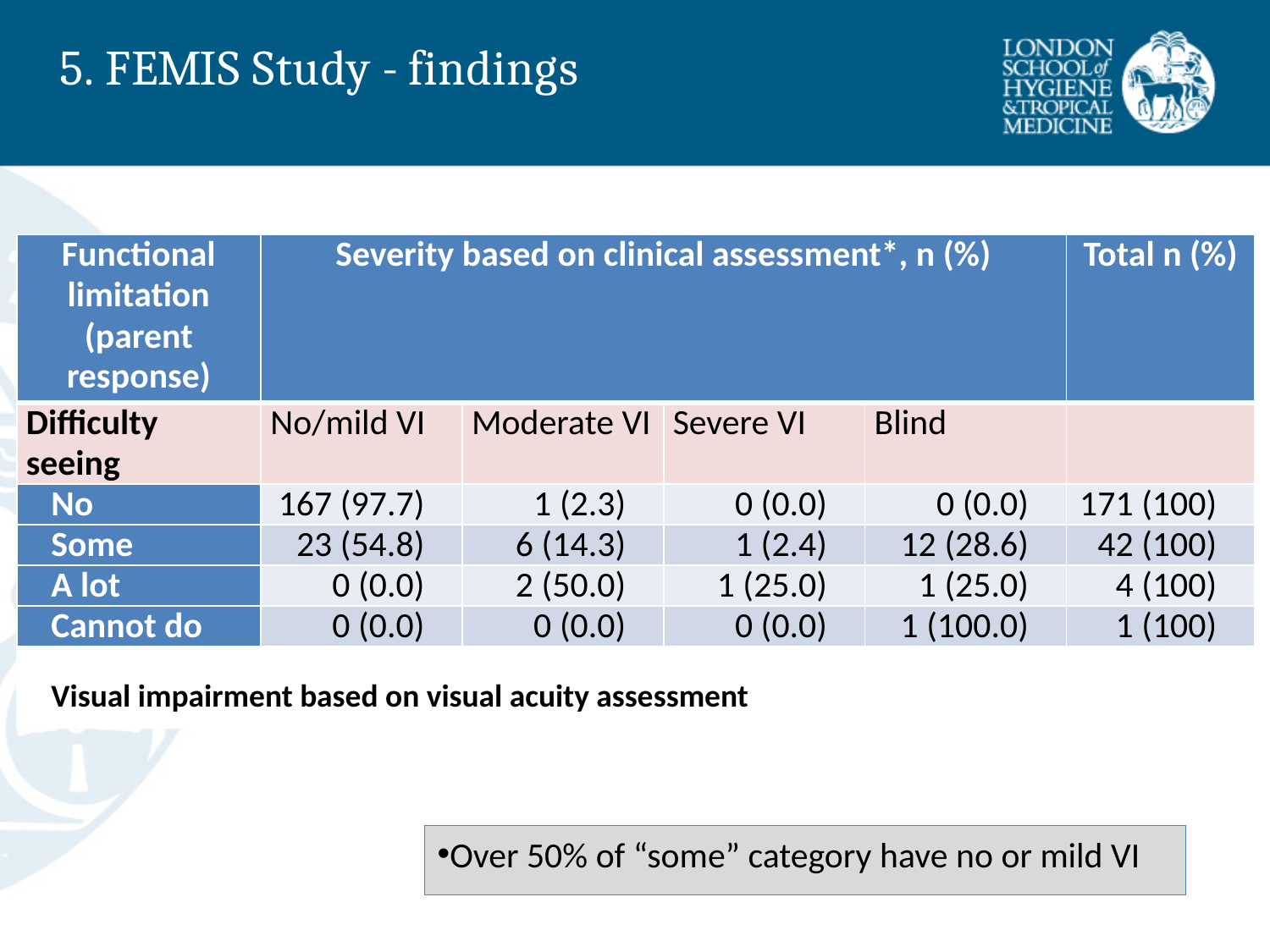

# 5. FEMIS Study - findings

| Functional limitation (parent response) | Severity based on clinical assessment\*, n (%) |  |  |  | Total n (%) |
| --- | --- | --- | --- | --- | --- |
| Difficulty seeing | No/mild VI | Moderate VI | Severe VI | Blind |  |
| No | 167 (97.7) | 1 (2.3) | 0 (0.0) | 0 (0.0) | 171 (100) |
| Some | 23 (54.8) | 6 (14.3) | 1 (2.4) | 12 (28.6) | 42 (100) |
| A lot | 0 (0.0) | 2 (50.0) | 1 (25.0) | 1 (25.0) | 4 (100) |
| Cannot do | 0 (0.0) | 0 (0.0) | 0 (0.0) | 1 (100.0) | 1 (100) |
| Visual impairment based on visual acuity assessment |  |  |  |  |  |
Over 50% of “some” category have no or mild VI